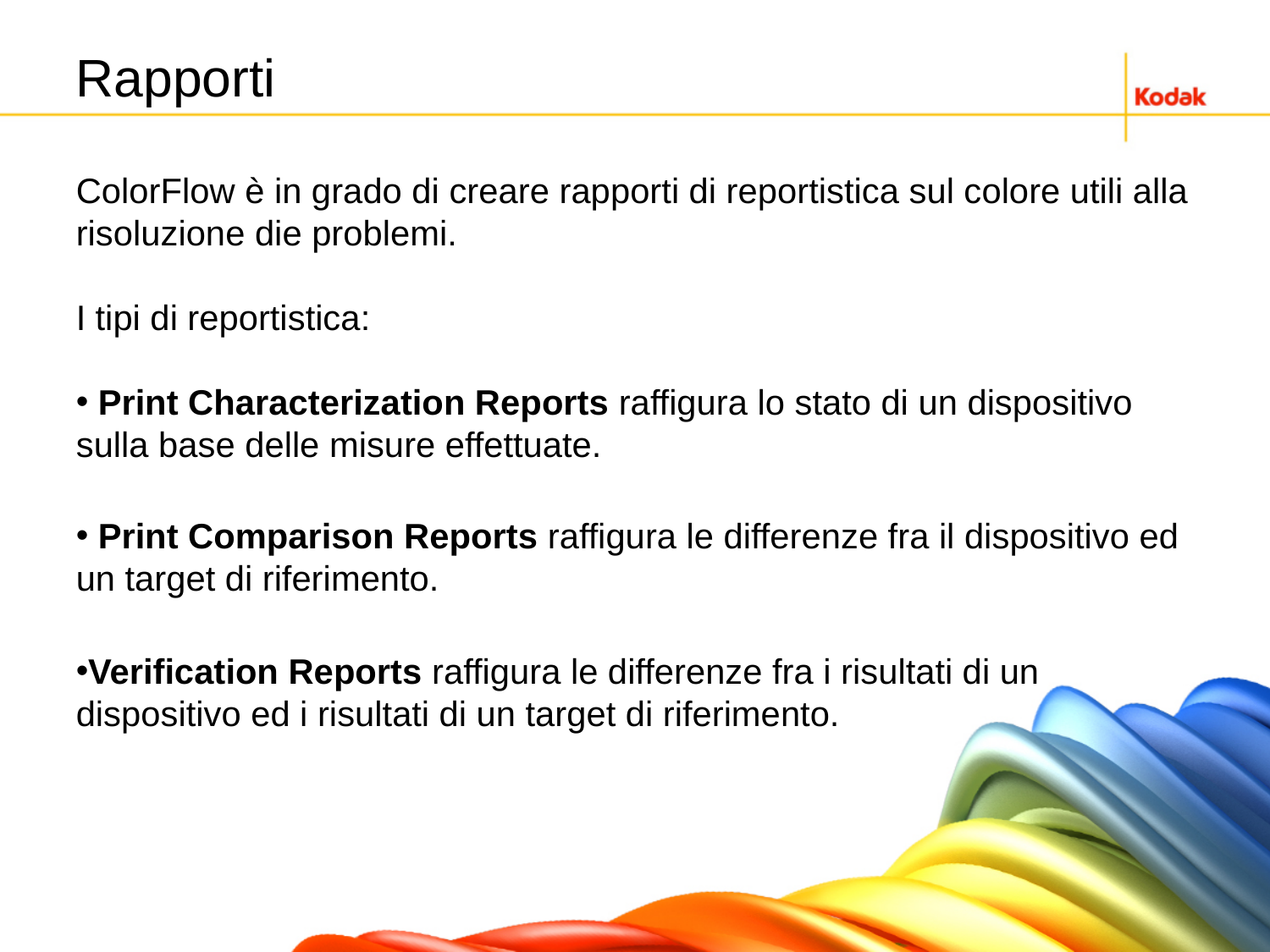

# Rapporti
ColorFlow è in grado di creare rapporti di reportistica sul colore utili alla risoluzione die problemi.
I tipi di reportistica:
 Print Characterization Reports raffigura lo stato di un dispositivo sulla base delle misure effettuate.
 Print Comparison Reports raffigura le differenze fra il dispositivo ed un target di riferimento.

Verification Reports raffigura le differenze fra i risultati di un dispositivo ed i risultati di un target di riferimento.